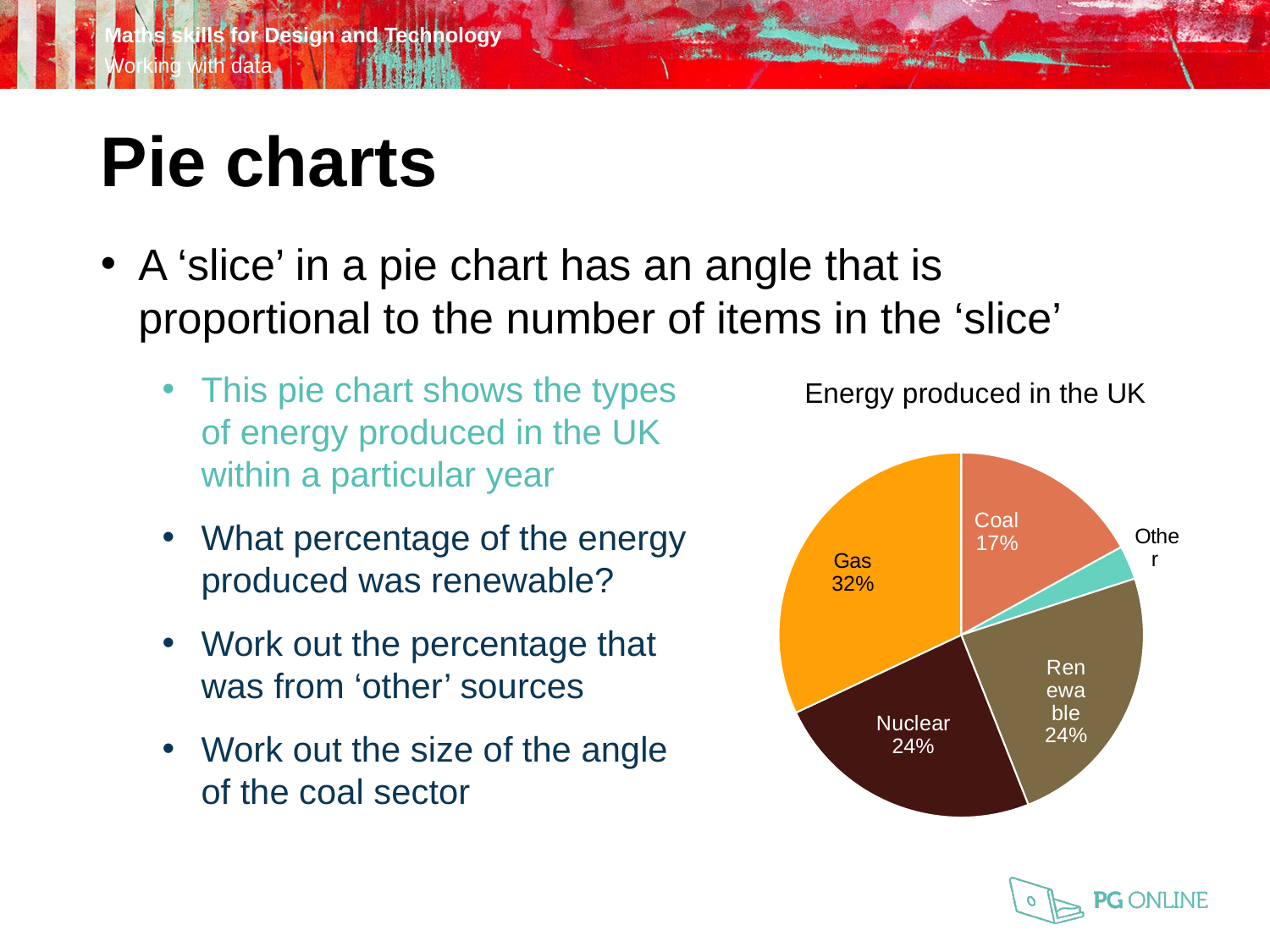

Pie charts
A ‘slice’ in a pie chart has an angle that is proportional to the number of items in the ‘slice’
This pie chart shows the types
of energy produced in the UK
within a particular year
What percentage of the energy
produced was renewable?
Work out the percentage that
was from ‘other’ sources
Work out the size of the angle
of the coal sector

### Chart:

| Category | Energy produced in the UK |
|---|---|
| Coal | 17.0 |
| Other | 3.0 |
| Renewable | 24.0 |
| Nuclear | 24.0 |
| Gas | 32.0 |